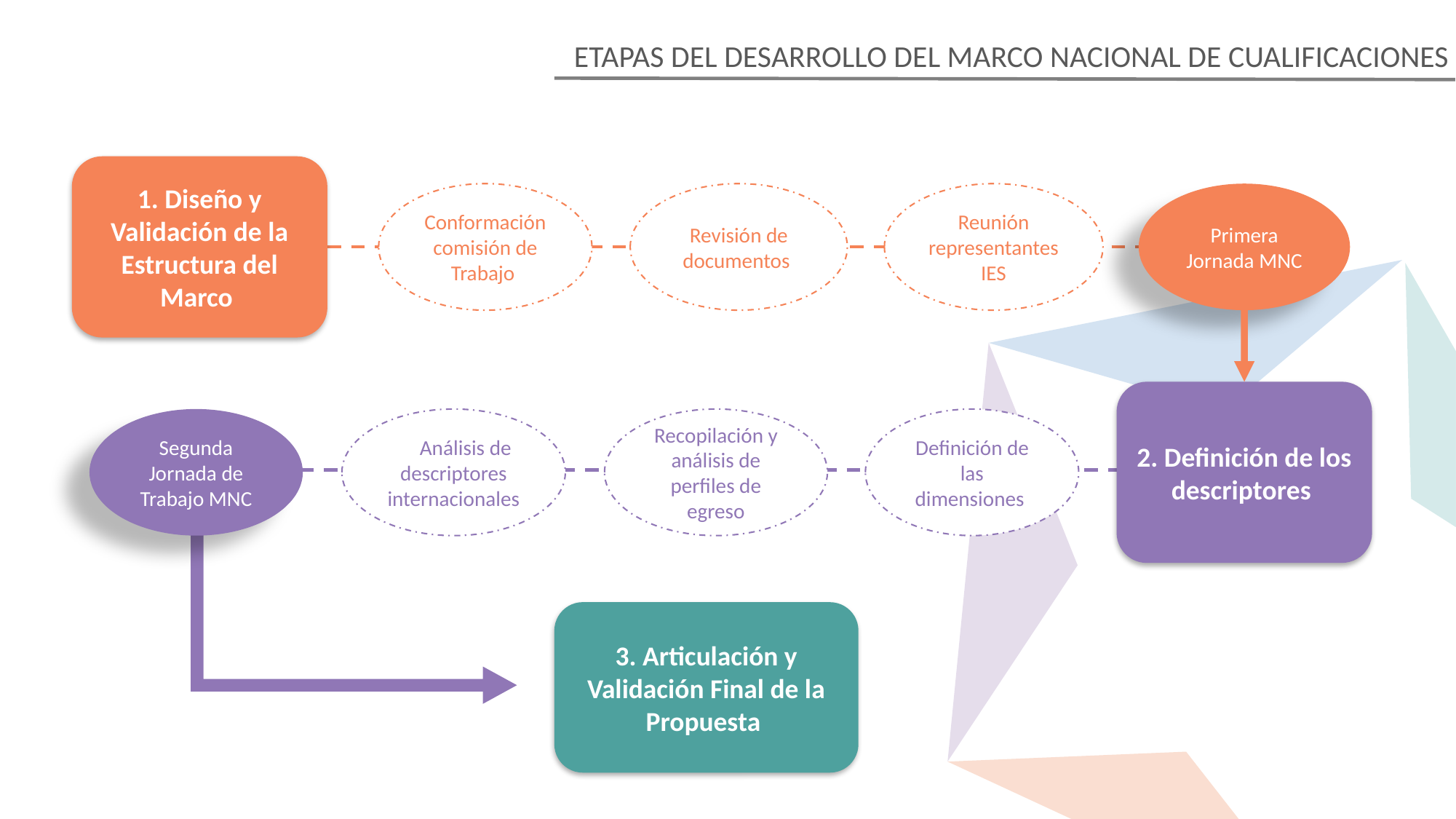

ETAPAS DEL DESARROLLO DEL MARCO NACIONAL DE CUALIFICACIONES
1. Diseño y Validación de la Estructura del Marco
Revisión de documentos
Reunión representantes IES
Primera Jornada MNC
Conformación comisión de Trabajo
2. Definición de los descriptores
Segunda Jornada de Trabajo MNC
     Análisis de descriptores internacionales
Definición de las dimensiones
Recopilación y análisis de perfiles de egreso

3. Articulación y Validación Final de la Propuesta